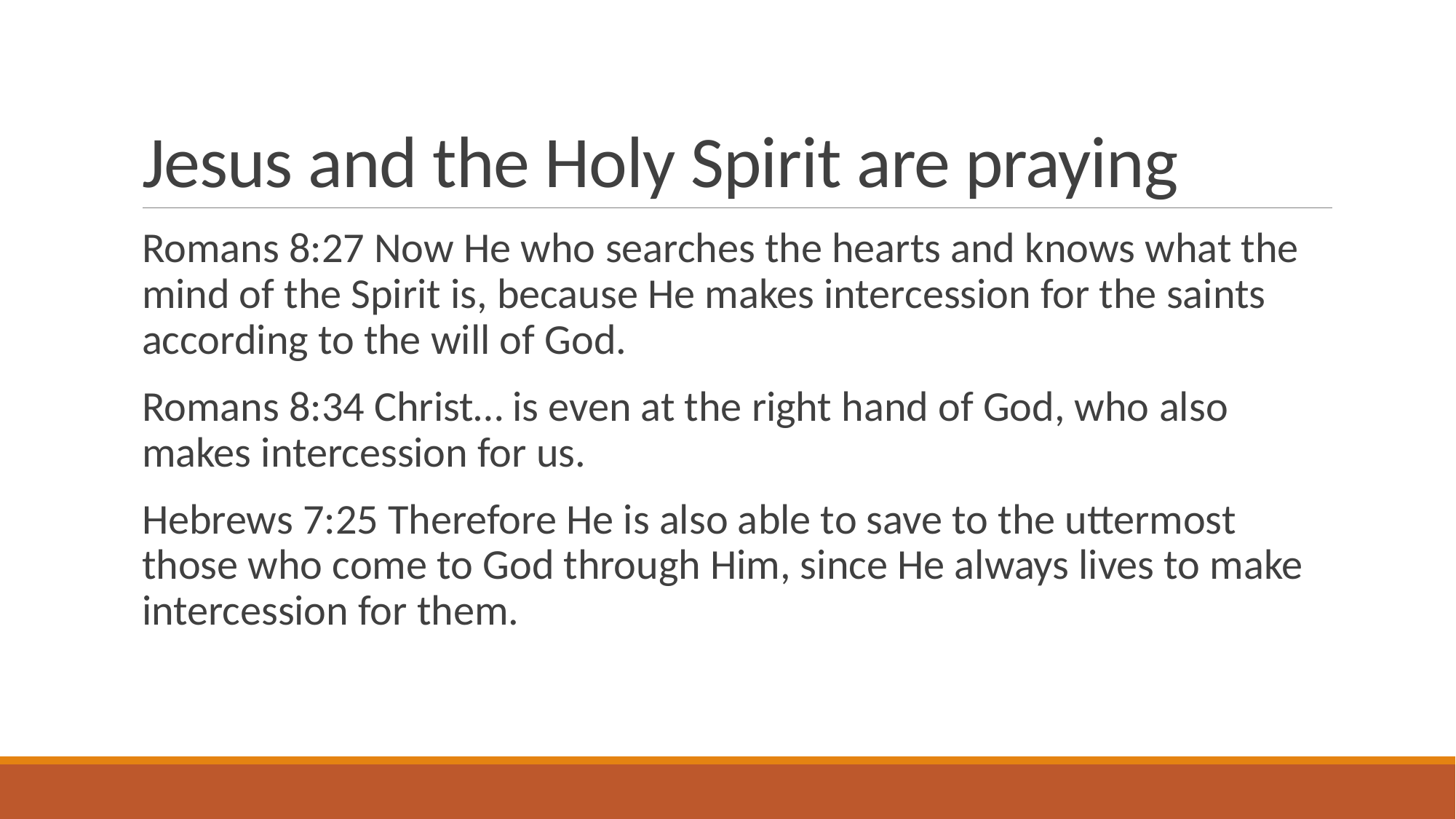

# Jesus and the Holy Spirit are praying
Romans 8:27 Now He who searches the hearts and knows what the mind of the Spirit is, because He makes intercession for the saints according to the will of God.
Romans 8:34 Christ… is even at the right hand of God, who also makes intercession for us.
Hebrews 7:25 Therefore He is also able to save to the uttermost those who come to God through Him, since He always lives to make intercession for them.